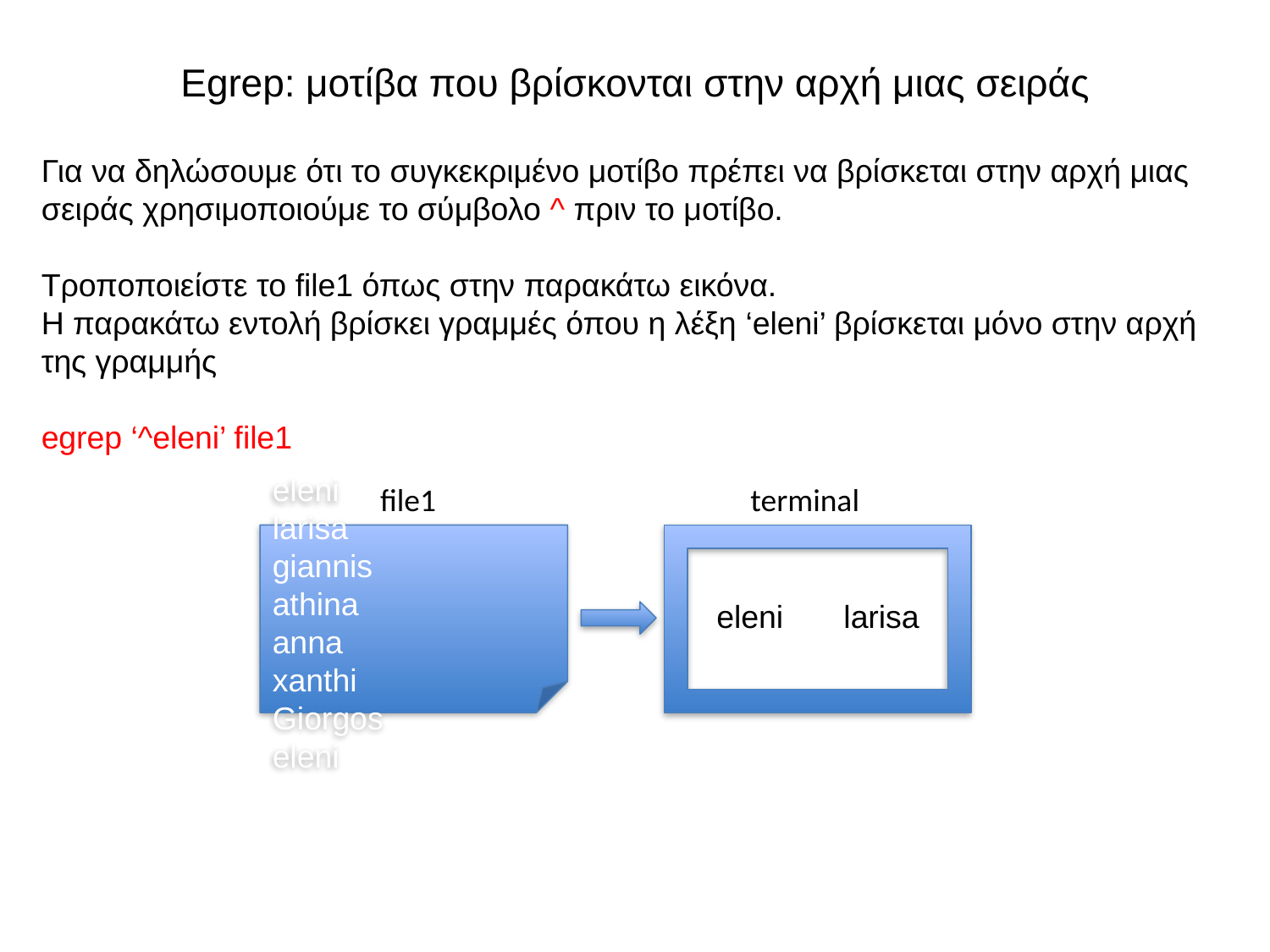

# Egrep: μοτίβα που βρίσκονται στην αρχή μιας σειράς
Για να δηλώσουμε ότι το συγκεκριμένο μοτίβο πρέπει να βρίσκεται στην αρχή μιας σειράς χρησιμοποιούμε το σύμβολο ^ πριν το μοτίβο.

Τροποποιείστε το file1 όπως στην παρακάτω εικόνα.
Η παρακάτω εντολή βρίσκει γραμμές όπου η λέξη ‘eleni’ βρίσκεται μόνο στην αρχή της γραμμής

egrep ‘^eleni’ file1
file1
terminal

eleni		larisa
giannis		athina
anna		xanthi
Giorgos		eleni
eleni	larisa